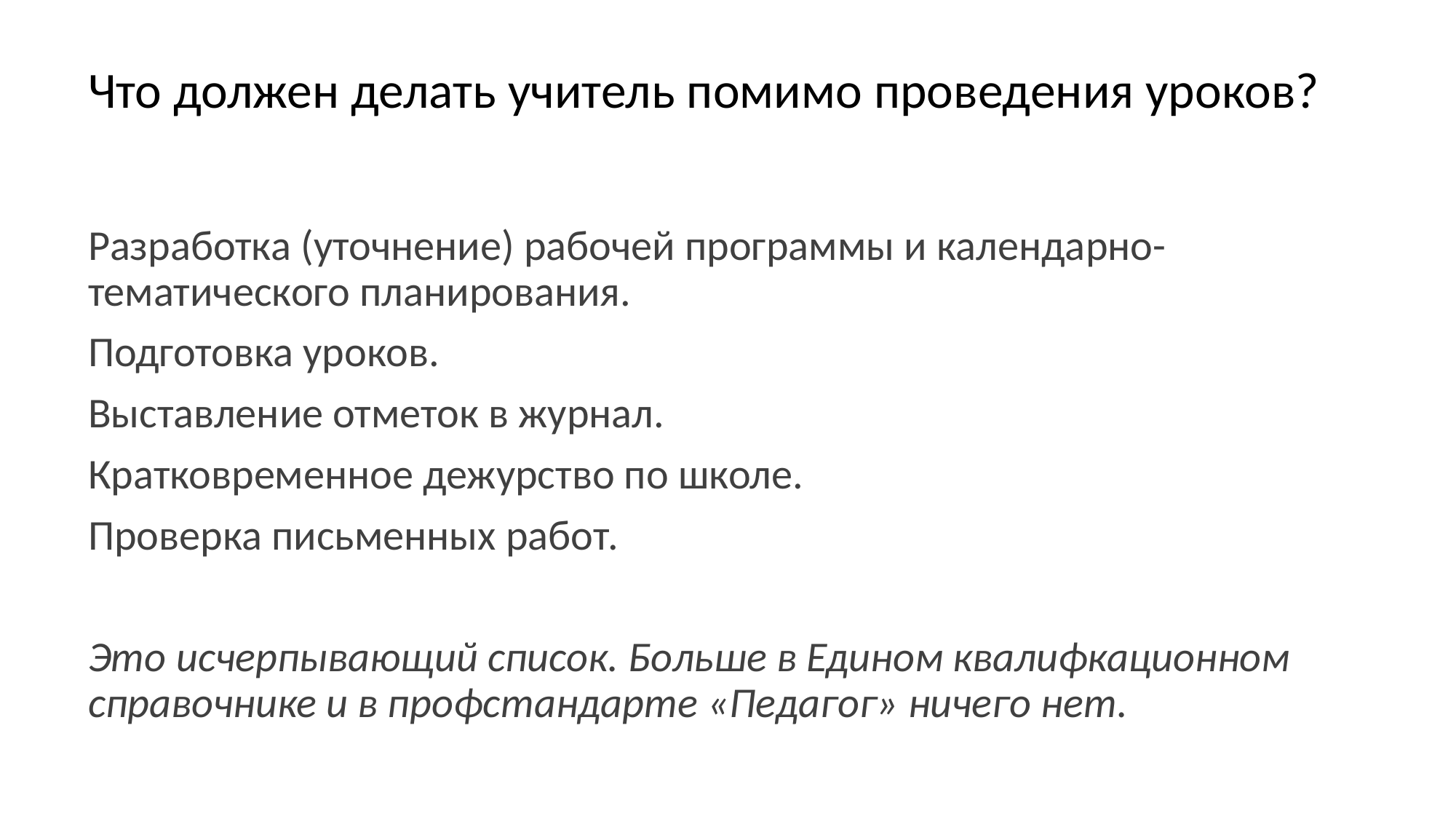

# Что должен делать учитель помимо проведения уроков?
Разработка (уточнение) рабочей программы и календарно-тематического планирования.
Подготовка уроков.
Выставление отметок в журнал.
Кратковременное дежурство по школе.
Проверка письменных работ.

Это исчерпывающий список. Больше в Едином квалифкационном справочнике и в профстандарте «Педагог» ничего нет.